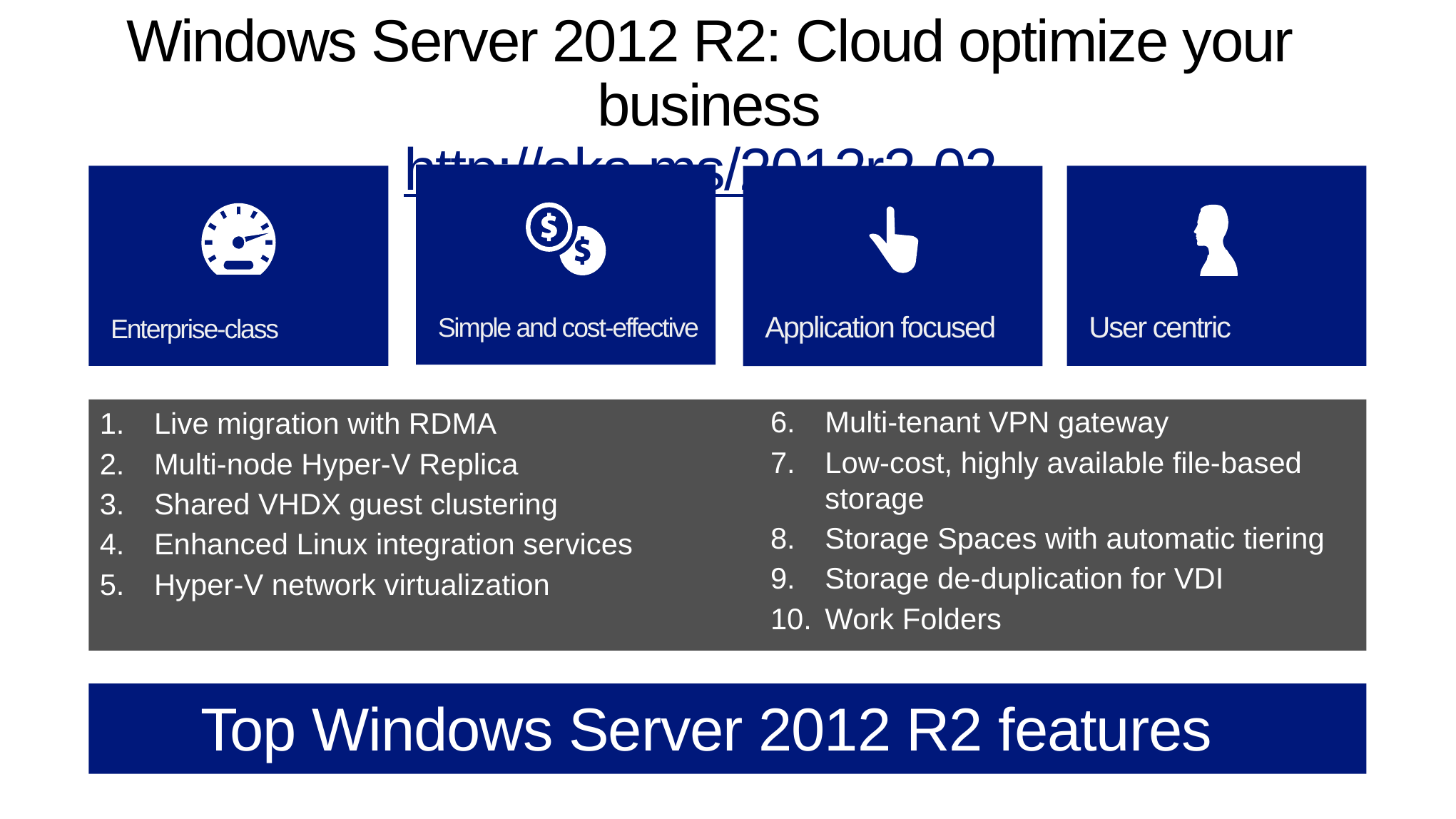

# Windows Server 2012 R2: Cloud optimize your business http://aka.ms/2012r2-02
Simple and cost-effective

Enterprise-class

User centric

Application focused

Live migration with RDMA
Multi-node Hyper-V Replica
Shared VHDX guest clustering
Enhanced Linux integration services
Hyper-V network virtualization

Multi-tenant VPN gateway
Low-cost, highly available file-based storage
Storage Spaces with automatic tiering
Storage de-duplication for VDI
Work Folders

Top Windows Server 2012 R2 features